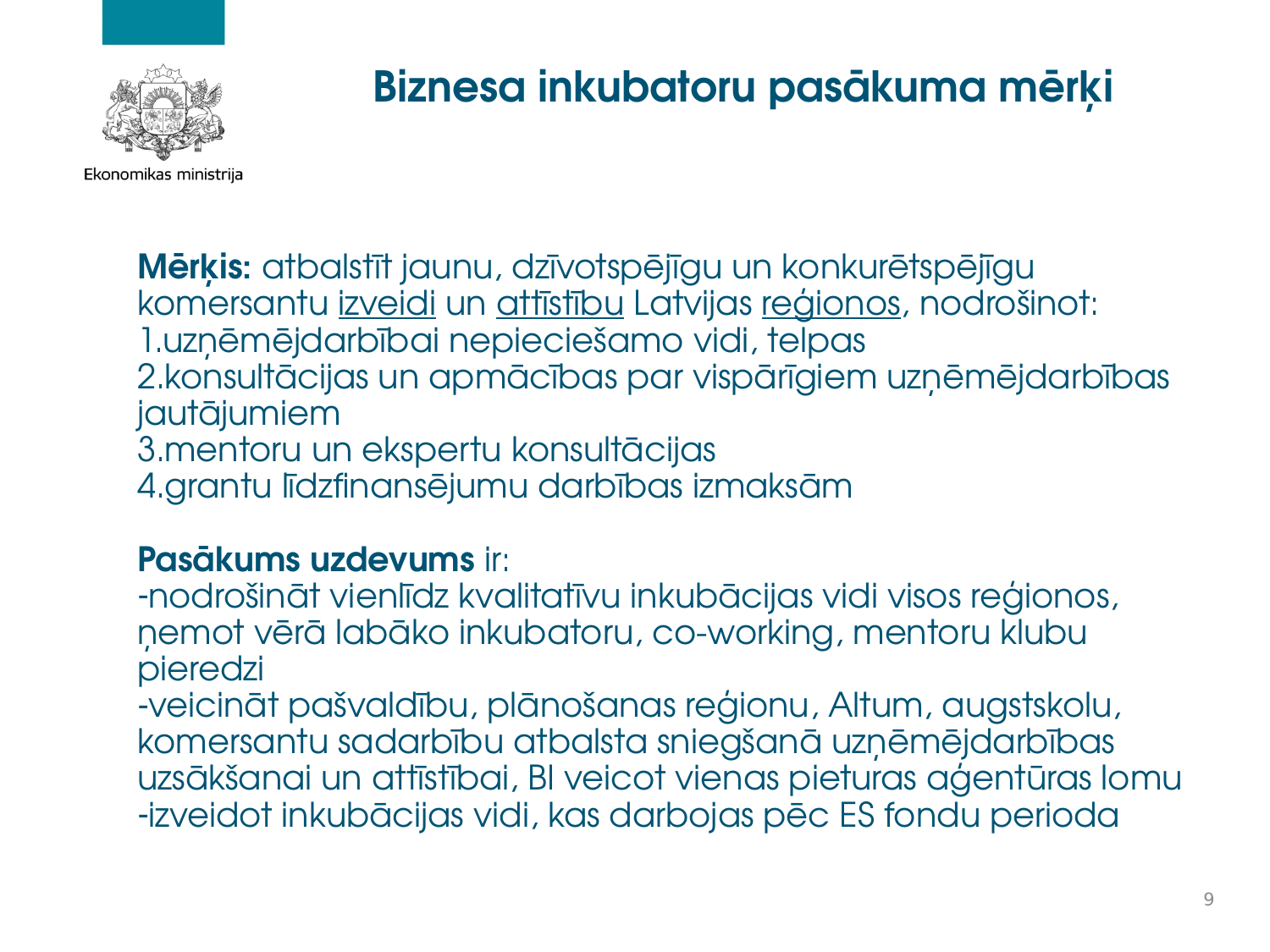

# Biznesa inkubatoru pasākuma mērķi
Mērķis: atbalstīt jaunu, dzīvotspējīgu un konkurētspējīgu komersantu izveidi un attīstību Latvijas reģionos, nodrošinot:
uzņēmējdarbībai nepieciešamo vidi, telpas
konsultācijas un apmācības par vispārīgiem uzņēmējdarbības jautājumiem
mentoru un ekspertu konsultācijas
grantu līdzfinansējumu darbības izmaksām

Pasākums uzdevums ir:
nodrošināt vienlīdz kvalitatīvu inkubācijas vidi visos reģionos, ņemot vērā labāko inkubatoru, co-working, mentoru klubu pieredzi
veicināt pašvaldību, plānošanas reģionu, Altum, augstskolu, komersantu sadarbību atbalsta sniegšanā uzņēmējdarbības uzsākšanai un attīstībai, BI veicot vienas pieturas aģentūras lomu
izveidot inkubācijas vidi, kas darbojas pēc ES fondu perioda

9